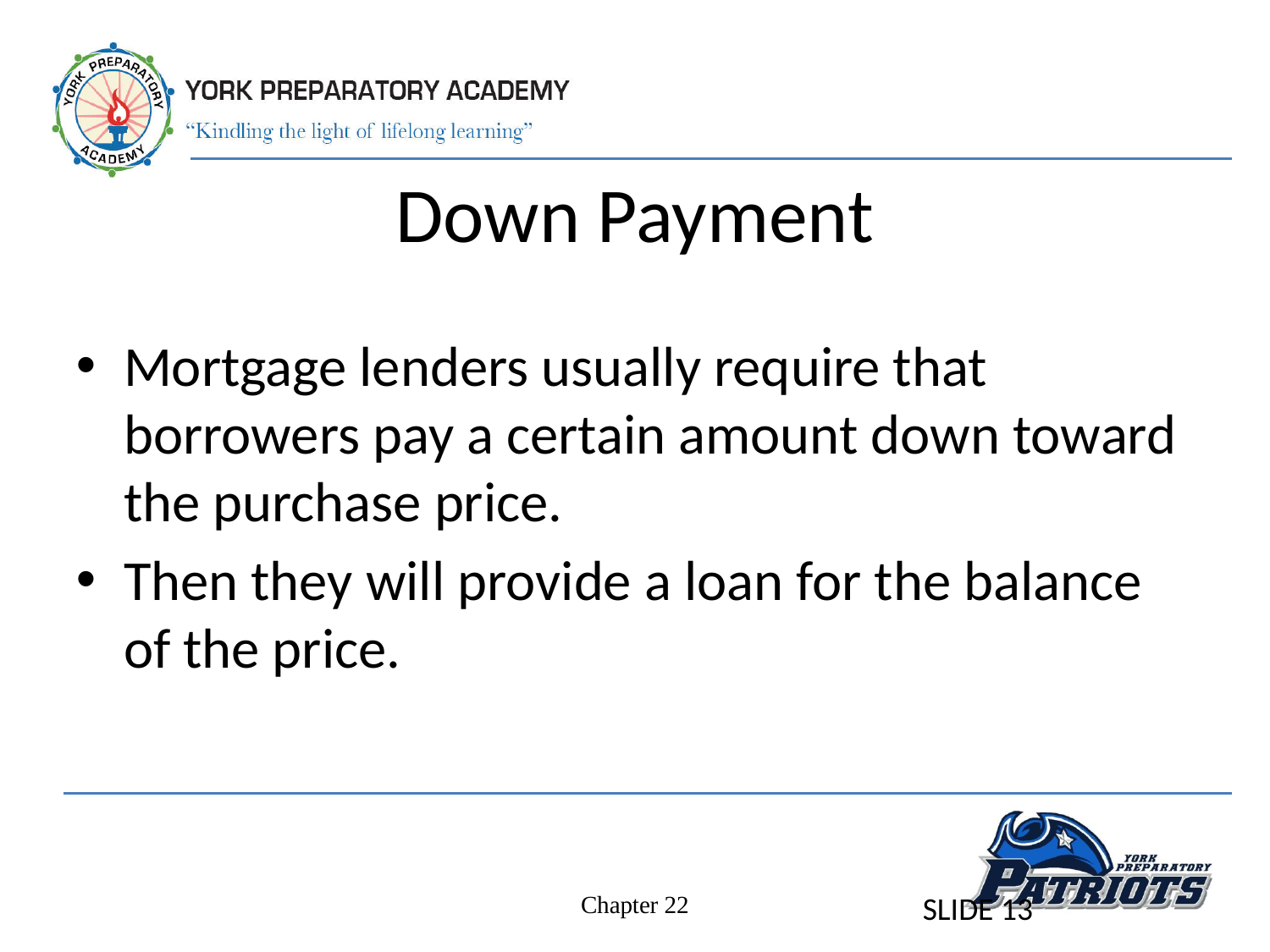

# Down Payment
Mortgage lenders usually require that borrowers pay a certain amount down toward the purchase price.
Then they will provide a loan for the balance of the price.
SLIDE 13
Chapter 22